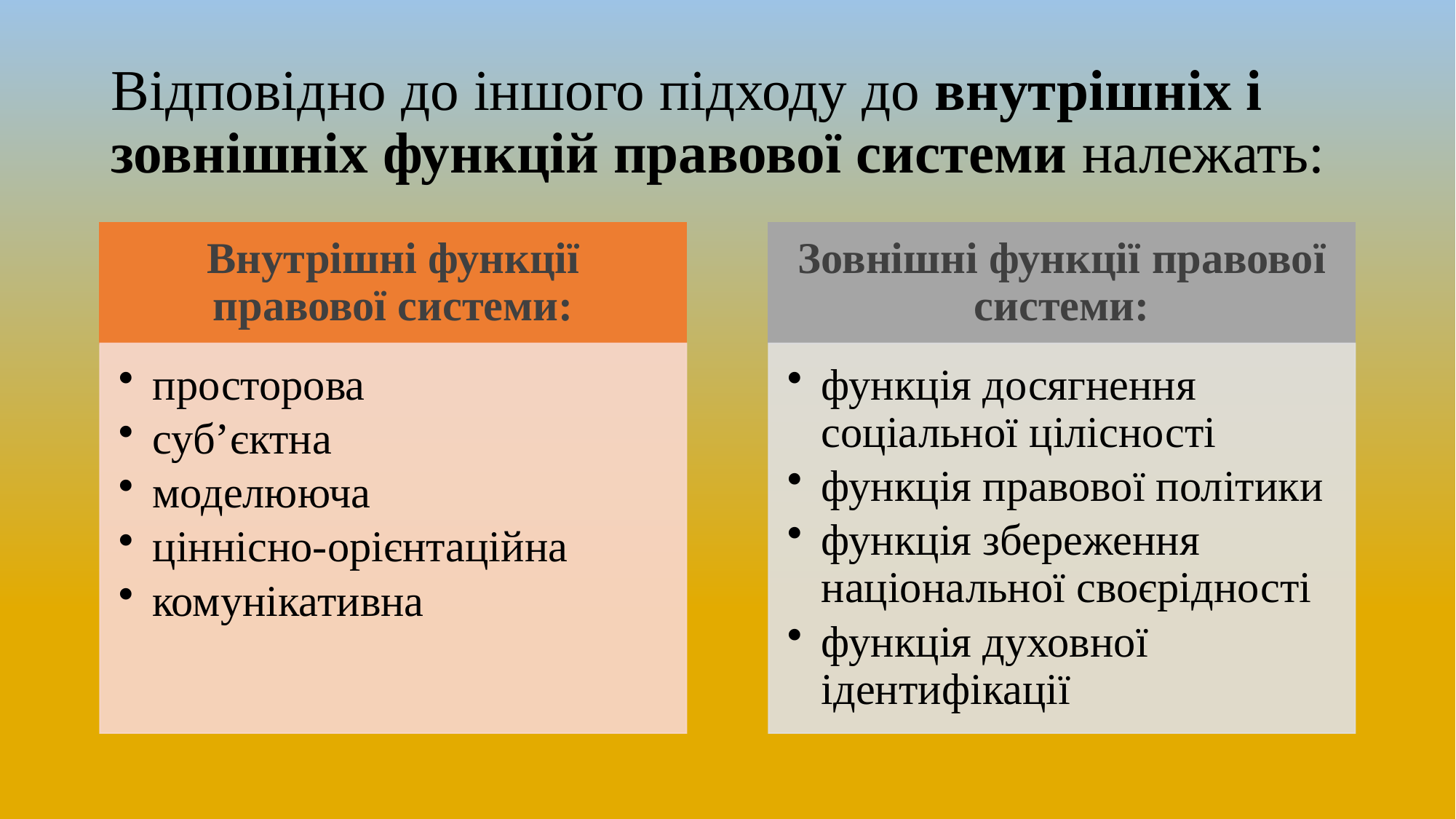

# Відповідно до іншого підходу до внутрішніх і зовнішніх функцій правової системи належать:
Внутрішні функції правової системи:
просторова
суб’єктна
моделююча
ціннісно-орієнтаційна
комунікативна
Зовнішні функції правової системи:
функція досягнення соціальної цілісності
функція правової політики
функція збереження національної своєрідності
функція духовної ідентифікації